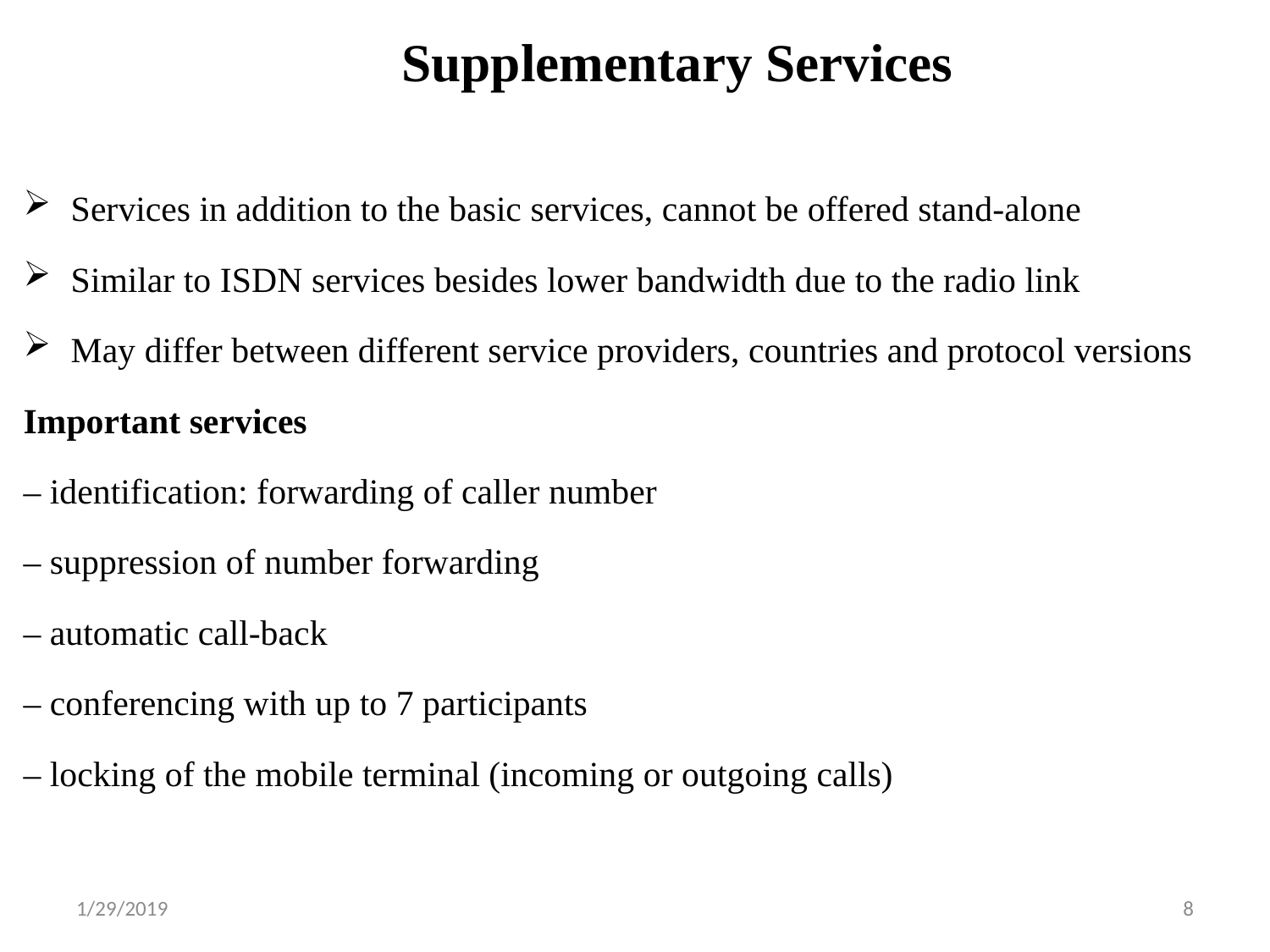

# Supplementary Services
Services in addition to the basic services, cannot be offered stand-alone
Similar to ISDN services besides lower bandwidth due to the radio link
May differ between different service providers, countries and protocol versions
Important services
– identification: forwarding of caller number
– suppression of number forwarding
– automatic call-back
– conferencing with up to 7 participants
– locking of the mobile terminal (incoming or outgoing calls)
1/29/2019
8